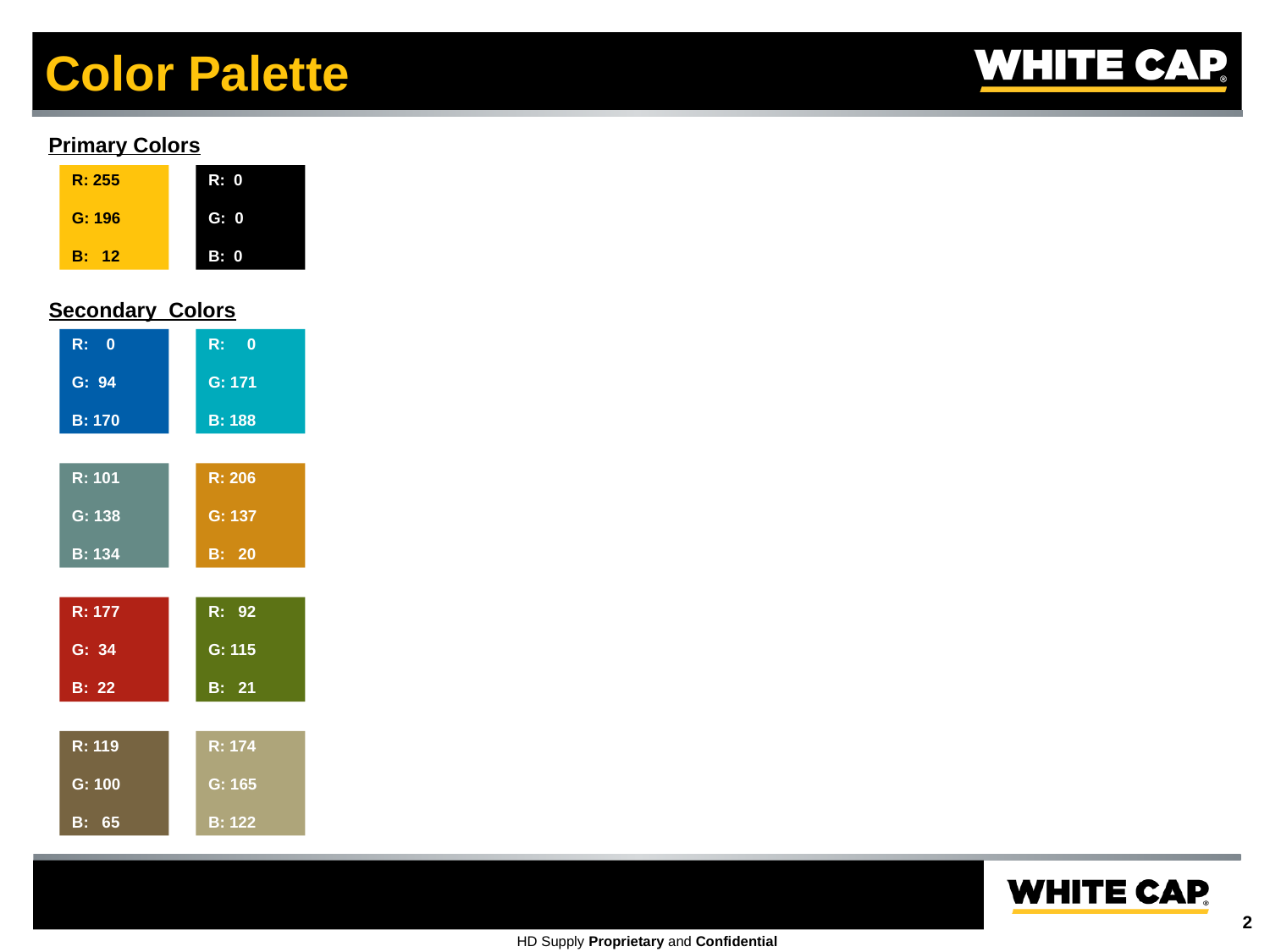

# Color Palette
Primary Colors
R: 255

G: 196

B:   12
R:  0

G:  0

B:  0
Secondary  Colors
R:    0

G:  94

B: 170
R:     0

G: 171

B: 188
R: 101

G: 138

B: 134
R: 206

G: 137

B:   20
R: 177

G:  34

B:  22
R:   92

G: 115

B:   21
R: 119

G: 100

B:   65
R: 174

G: 165

B: 122